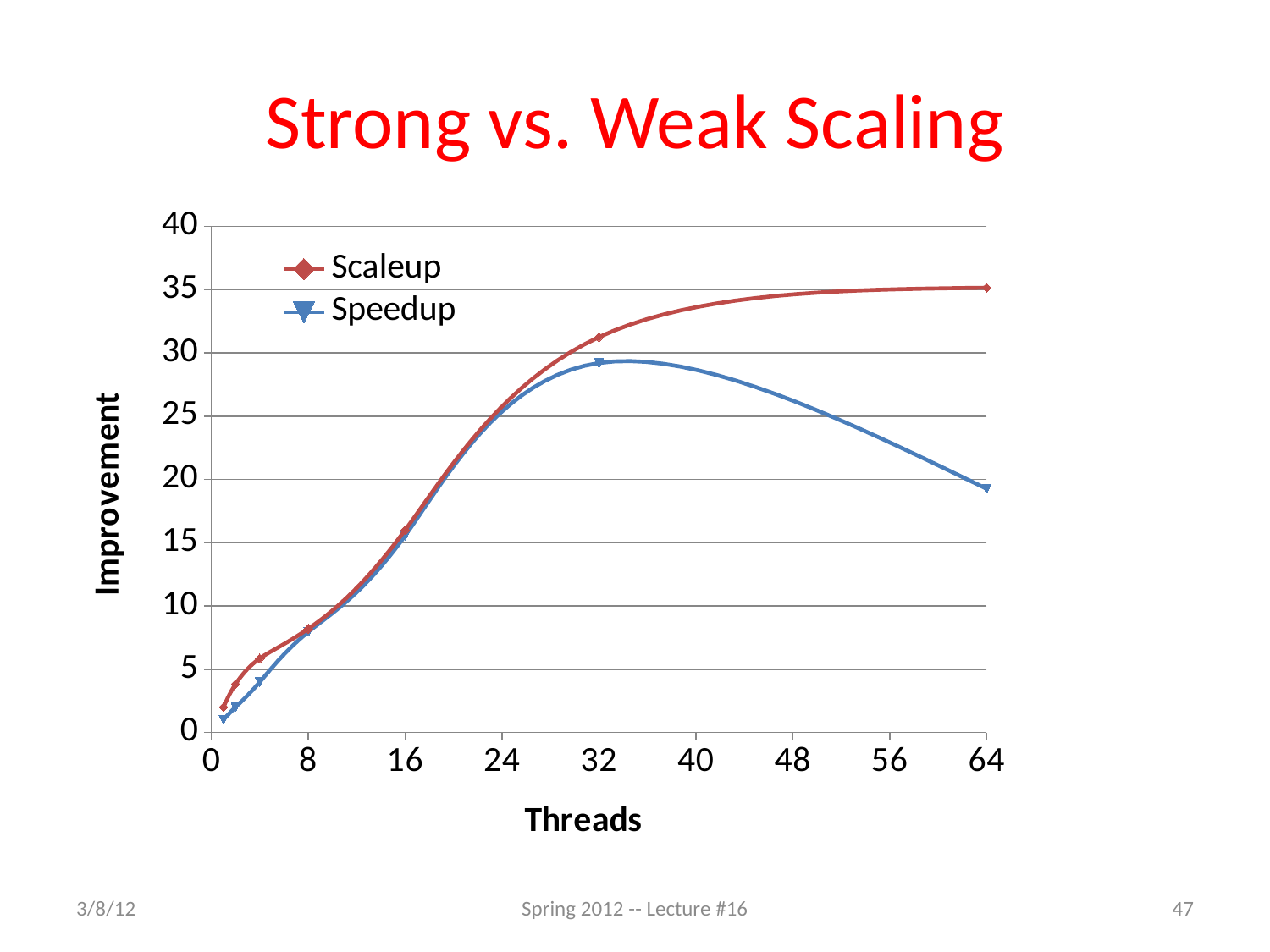

# Strong vs. Weak Scaling

### Chart

| Category |  | Speedup |
|---|---|---|
3/8/12
Spring 2012 -- Lecture #16
47